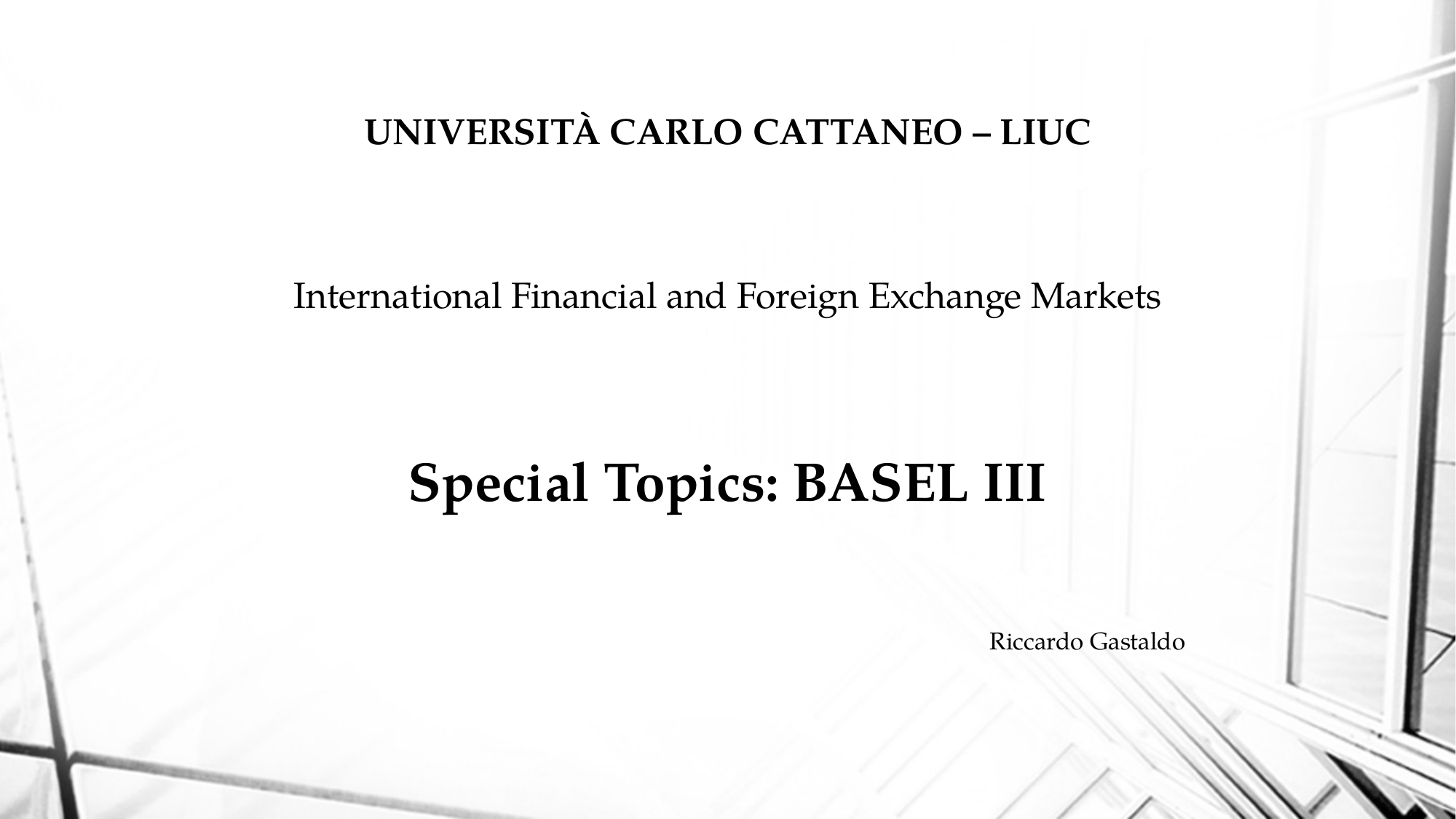

UNIVERSITÀ CARLO CATTANEO – LIUC

International Financial and Foreign Exchange Markets

Special Topics: BASEL III

Riccardo Gastaldo